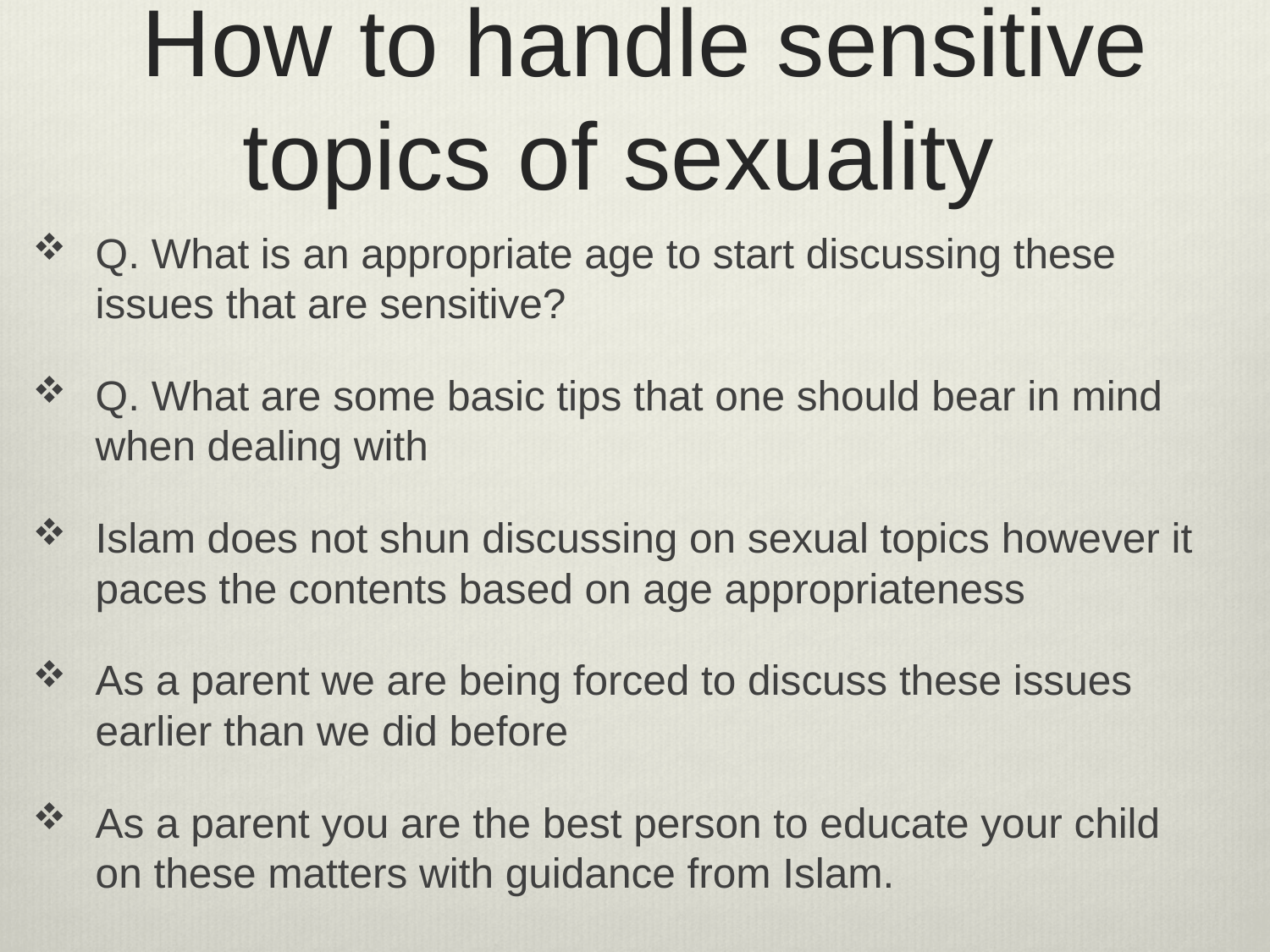

# How to handle sensitive topics of sexuality
Q. What is an appropriate age to start discussing these issues that are sensitive?
Q. What are some basic tips that one should bear in mind when dealing with
Islam does not shun discussing on sexual topics however it paces the contents based on age appropriateness
As a parent we are being forced to discuss these issues earlier than we did before
As a parent you are the best person to educate your child on these matters with guidance from Islam.